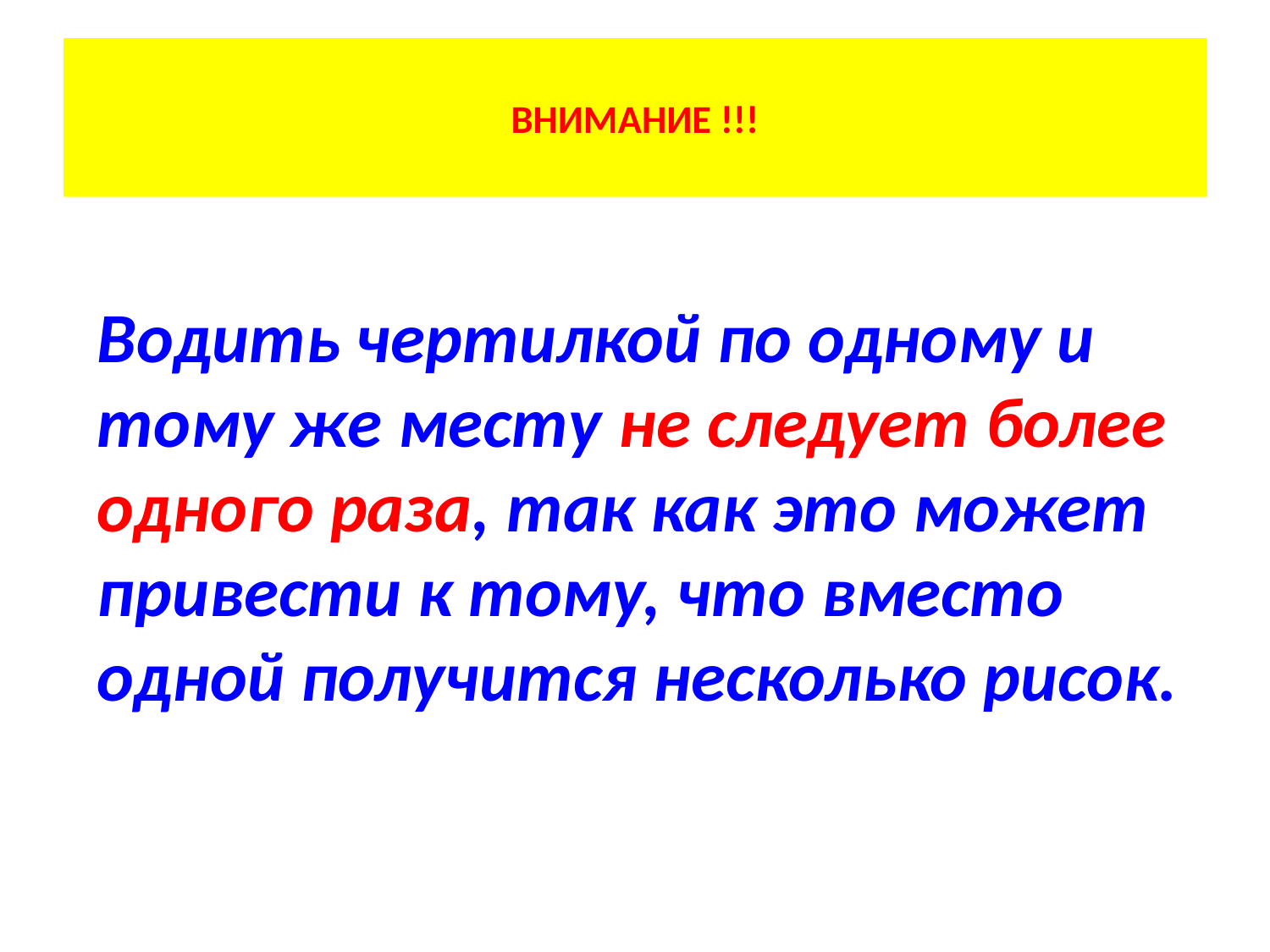

# ВНИМАНИЕ !!!
	Водить чертилкой по одному и тому же месту не следует более одного раза, так как это может привести к тому, что вместо одной получится несколько рисок.